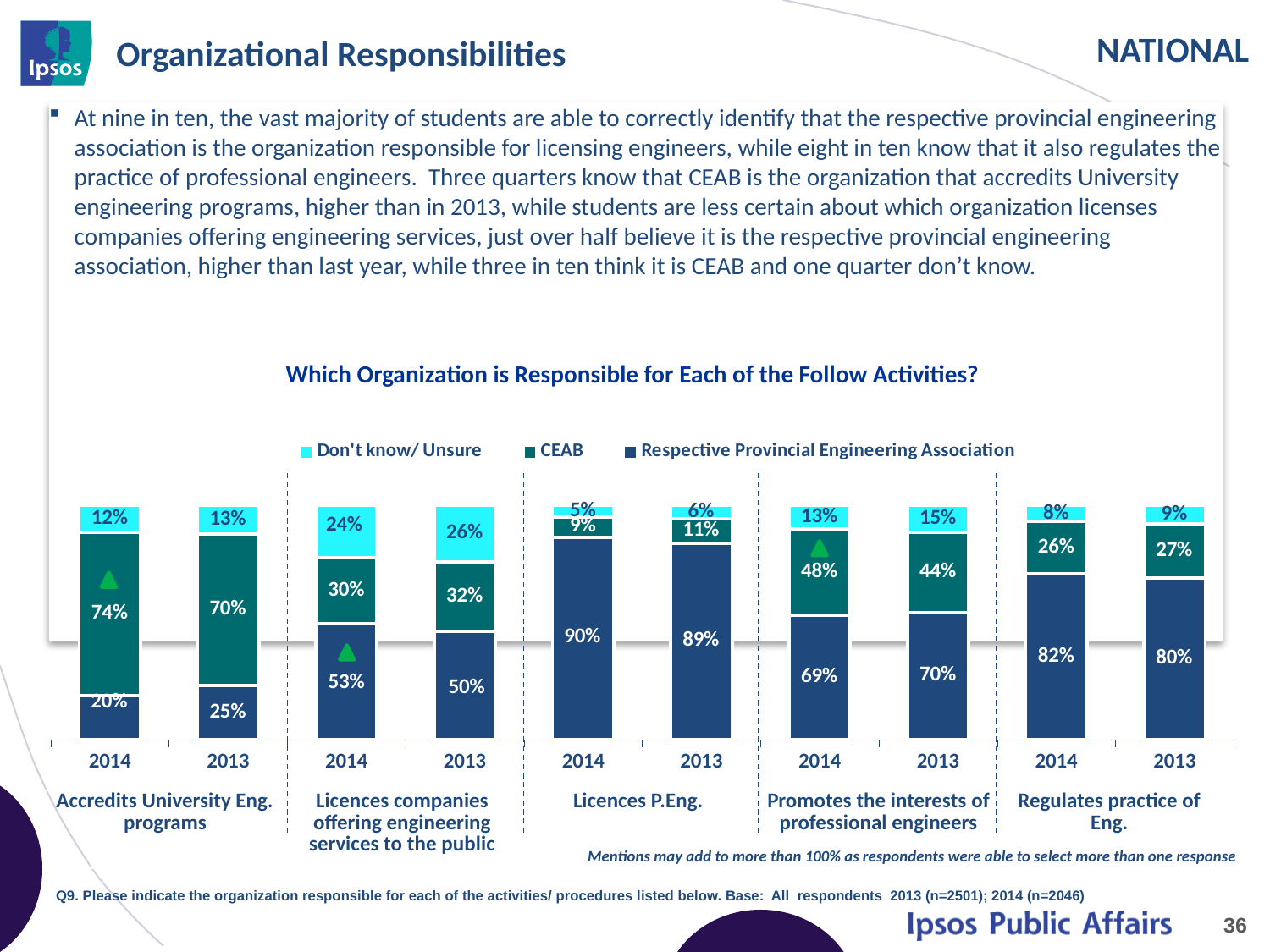

# Organizational Responsibilities
At nine in ten, the vast majority of students are able to correctly identify that the respective provincial engineering association is the organization responsible for licensing engineers, while eight in ten know that it also regulates the practice of professional engineers.  Three quarters know that CEAB is the organization that accredits University engineering programs, higher than in 2013, while students are less certain about which organization licenses companies offering engineering services, just over half believe it is the respective provincial engineering association, higher than last year, while three in ten think it is CEAB and one quarter don’t know.

### Chart

| Category | Respective Provincial Engineering Association | CEAB | Don't know/ Unsure |
|---|---|---|---|
| 2014 | 0.2 | 0.74 | 0.12 |
| 2013 | 0.25 | 0.7 | 0.13 |
| 2014 | 0.53 | 0.3 | 0.24 |
| 2013 | 0.5 | 0.32 | 0.26 |
| 2014 | 0.9 | 0.09 | 0.05 |
| 2013 | 0.89 | 0.11 | 0.06 |
| 2014 | 0.69 | 0.48 | 0.13 |
| 2013 | 0.7 | 0.44 | 0.15 |
| 2014 | 0.82 | 0.26 | 0.08 |
| 2013 | 0.8 | 0.27 | 0.09 |
Which Organization is Responsible for Each of the Follow Activities?

| Accredits University Eng. programs | Licences companies offering engineering services to the public | Licences P.Eng. | Promotes the interests of professional engineers | Regulates practice of Eng. |
| --- | --- | --- | --- | --- |
Mentions may add to more than 100% as respondents were able to select more than one response
Q9. Please indicate the organization responsible for each of the activities/ procedures listed below. Base:  All  respondents  2013 (n=2501); 2014 (n=2046)
36